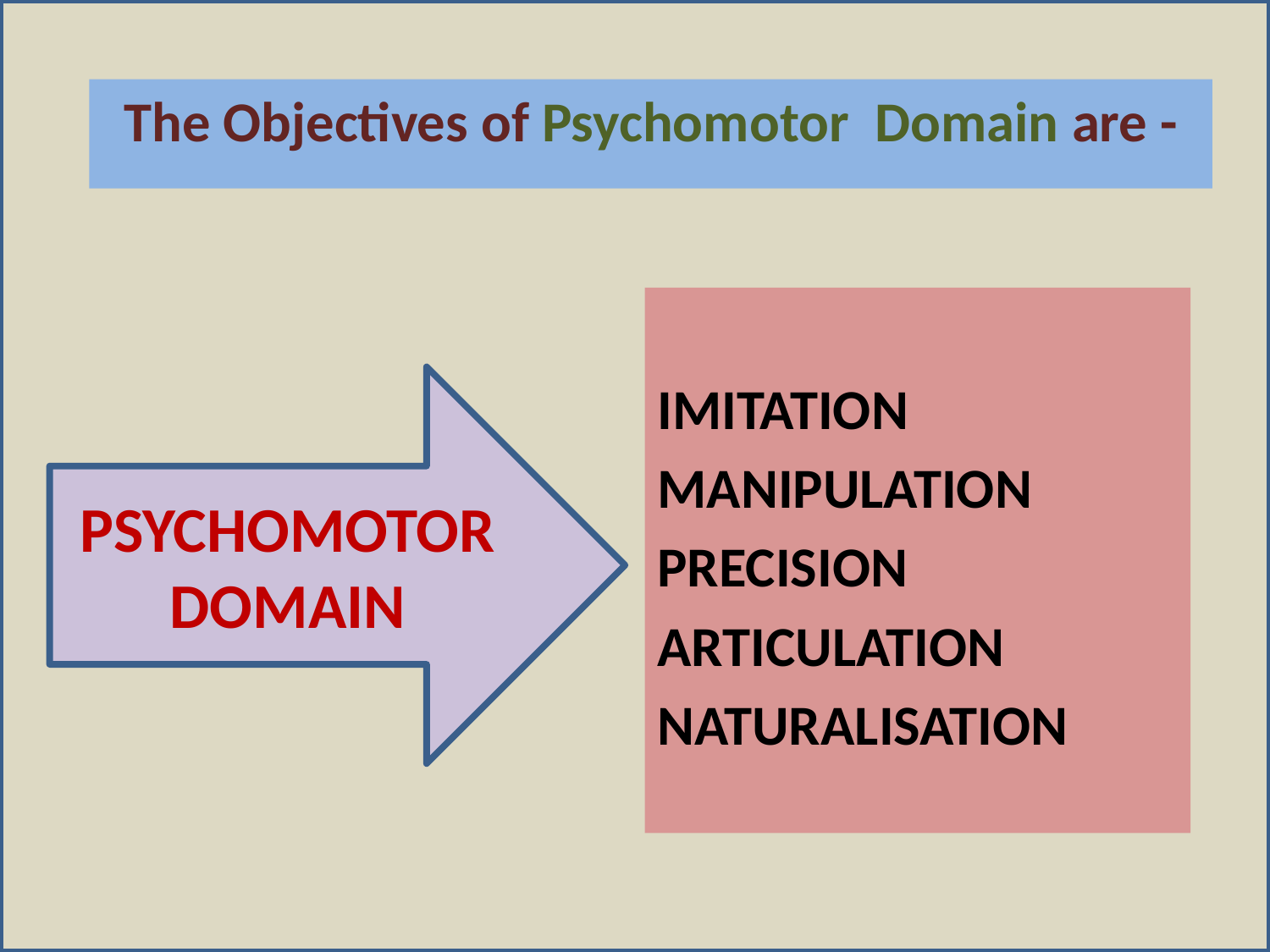

The Objectives of Psychomotor  Domain are -

IMITATION
MANIPULATION
PRECISION
ARTICULATION
NATURALISATION
PSYCHOMOTOR
DOMAIN